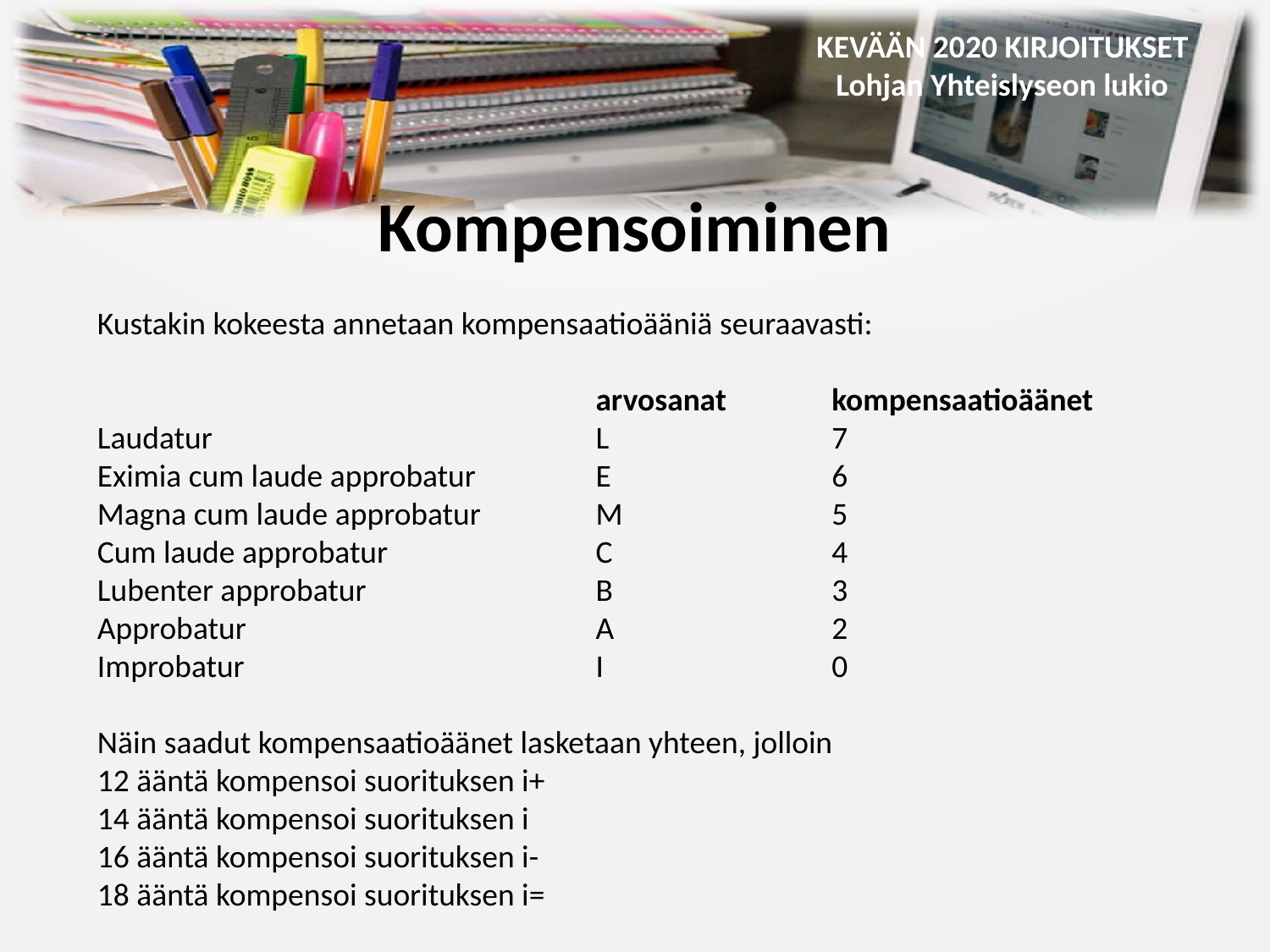

Kompensoiminen
Kustakin kokeesta annetaan kompensaatioääniä seuraavasti:

	arvosanat	kompensaatioäänet
Laudatur	L	7
Eximia cum laude approbatur	E	6
Magna cum laude approbatur	M	5
Cum laude approbatur	C	4
Lubenter approbatur	B	3
Approbatur	A	2
Improbatur	I	0

Näin saadut kompensaatioäänet lasketaan yhteen, jolloin
12 ääntä kompensoi suorituksen i+
14 ääntä kompensoi suorituksen i
16 ääntä kompensoi suorituksen i-
18 ääntä kompensoi suorituksen i=